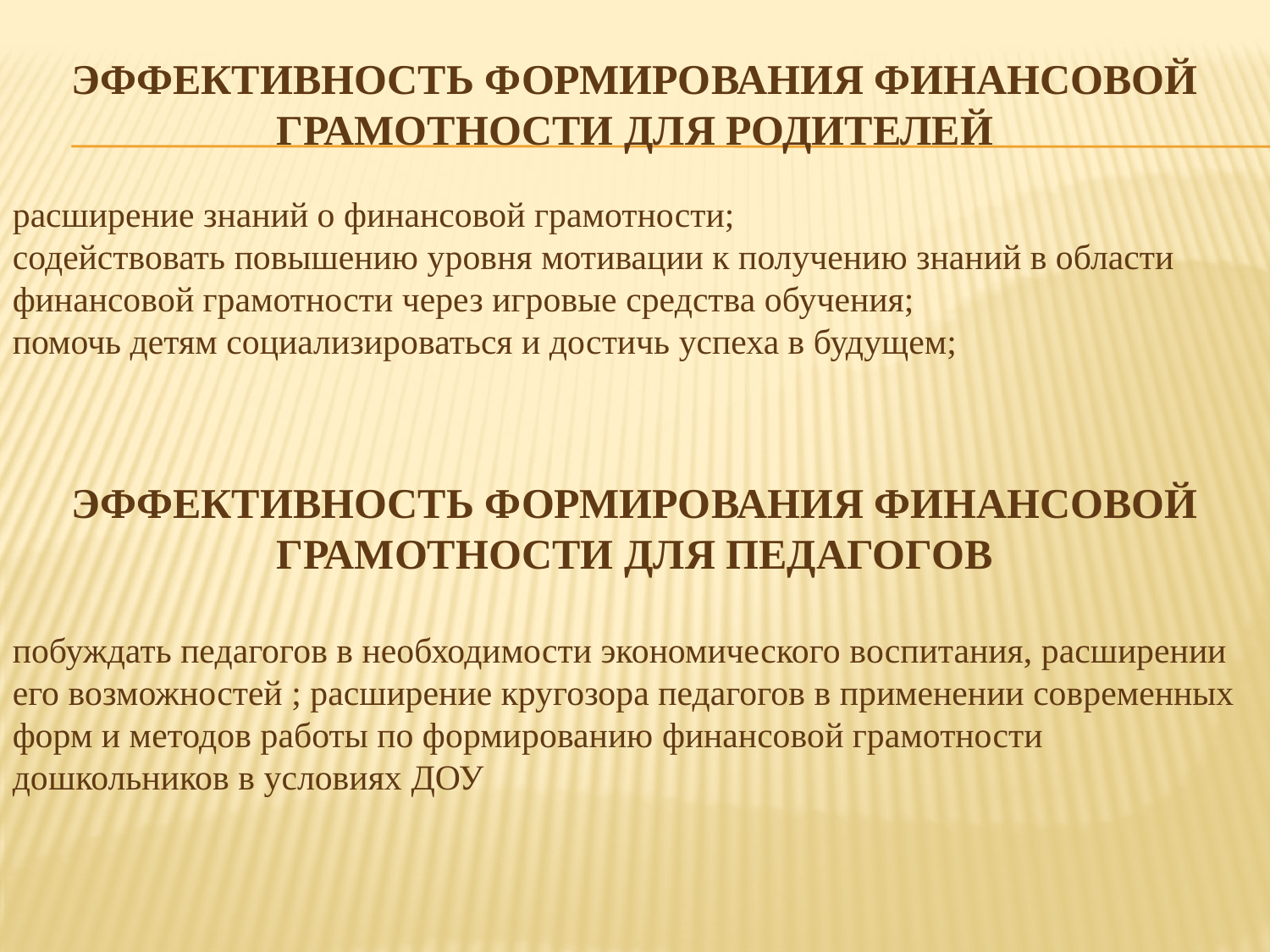

ЭФФЕКТИВНОСТЬ ФОРМИРОВАНИЯ ФИНАНСОВОЙ ГРАМОТНОСТИ ДЛЯ РОДИТЕЛЕЙ
расширение знаний о финансовой грамотности;
содействовать повышению уровня мотивации к получению знаний в области финансовой грамотности через игровые средства обучения;
помочь детям социализироваться и достичь успеха в будущем;

ЭФФЕКТИВНОСТЬ ФОРМИРОВАНИЯ ФИНАНСОВОЙ ГРАМОТНОСТИ ДЛЯ ПЕДАГОГОВ

побуждать педагогов в необходимости экономического воспитания, расширении его возможностей ; расширение кругозора педагогов в применении современных форм и методов работы по формированию финансовой грамотности дошкольников в условиях ДОУ